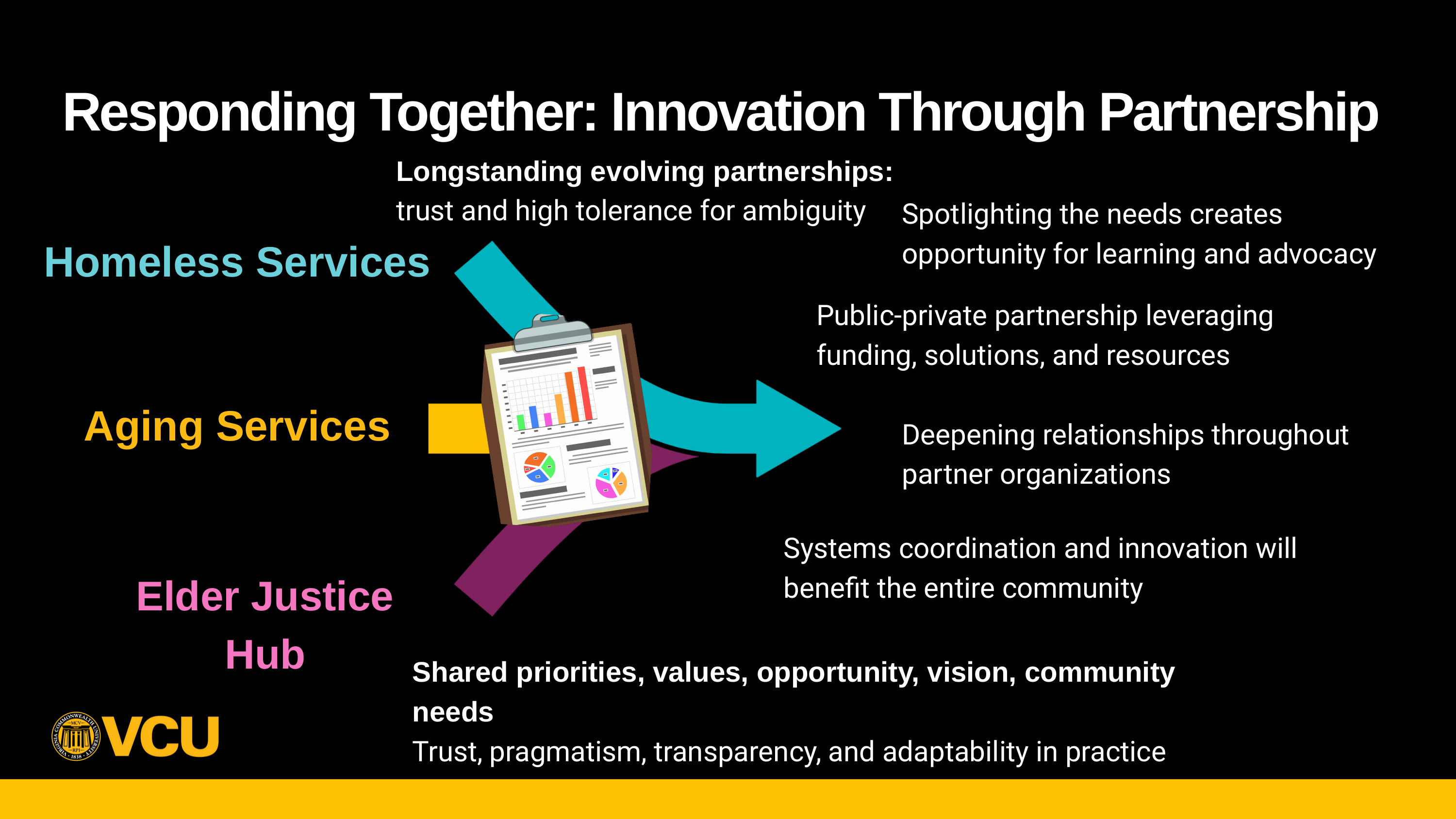

Responding Together: Innovation Through Partnership
Longstanding evolving partnerships: trust and high tolerance for ambiguity
Spotlighting the needs creates opportunity for learning and advocacy
Homeless Services

Public-private partnership leveraging funding, solutions, and resources

Aging Services
Deepening relationships throughout partner organizations
Systems coordination and innovation will benefit the entire community
Elder Justice Hub
Shared priorities, values, opportunity, vision, community needs
Trust, pragmatism, transparency, and adaptability in practice